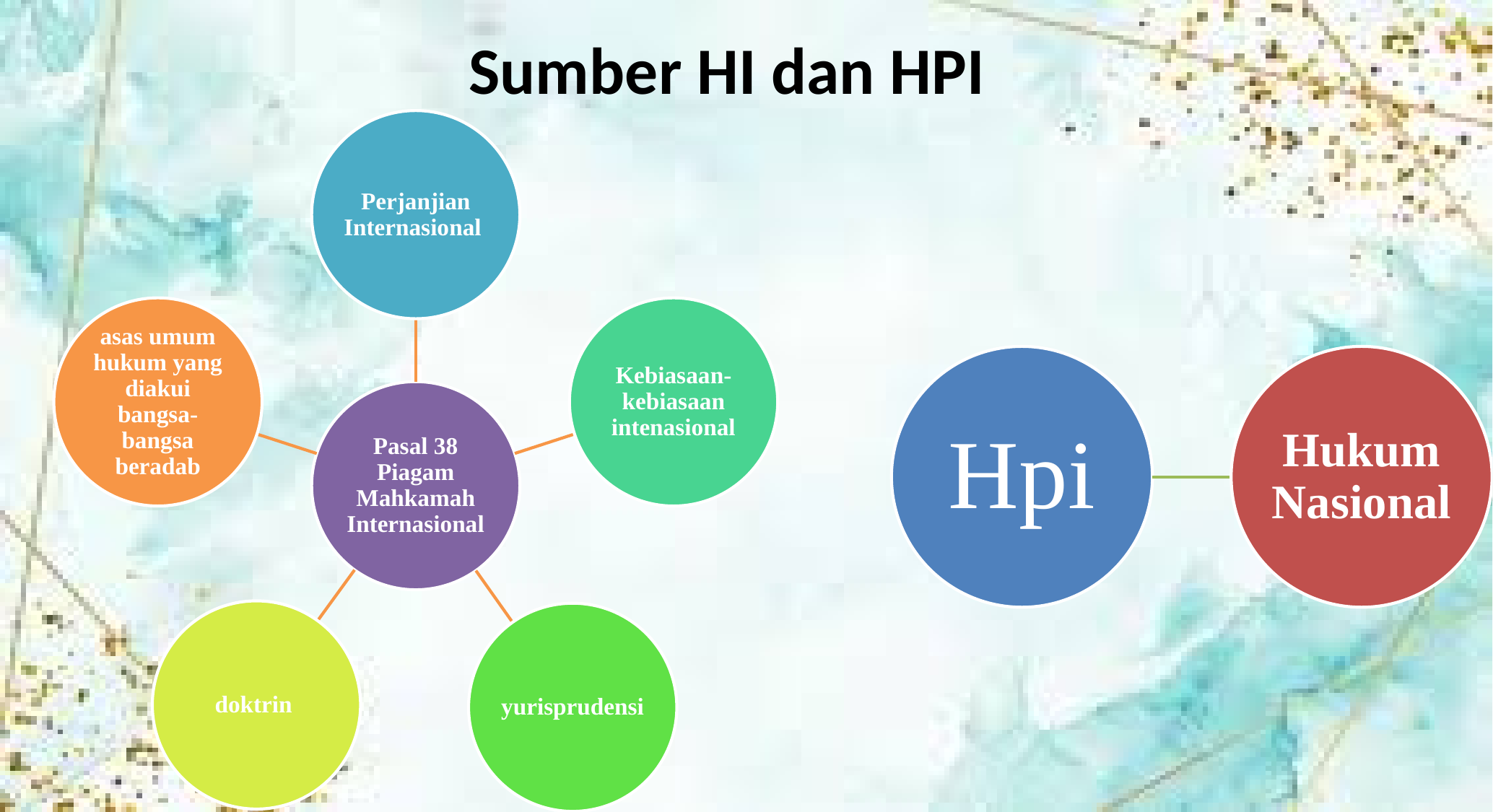

# Sumber HI dan HPI
Pasal 38 Piagam Mahkamah Internasional

Perjanjian Internasional

Kebiasaan-kebiasaan intenasional

yurisprudensi

doktrin

asas umum hukum yang diakui bangsa-bangsa beradab
Hpi

Hukum Nasional